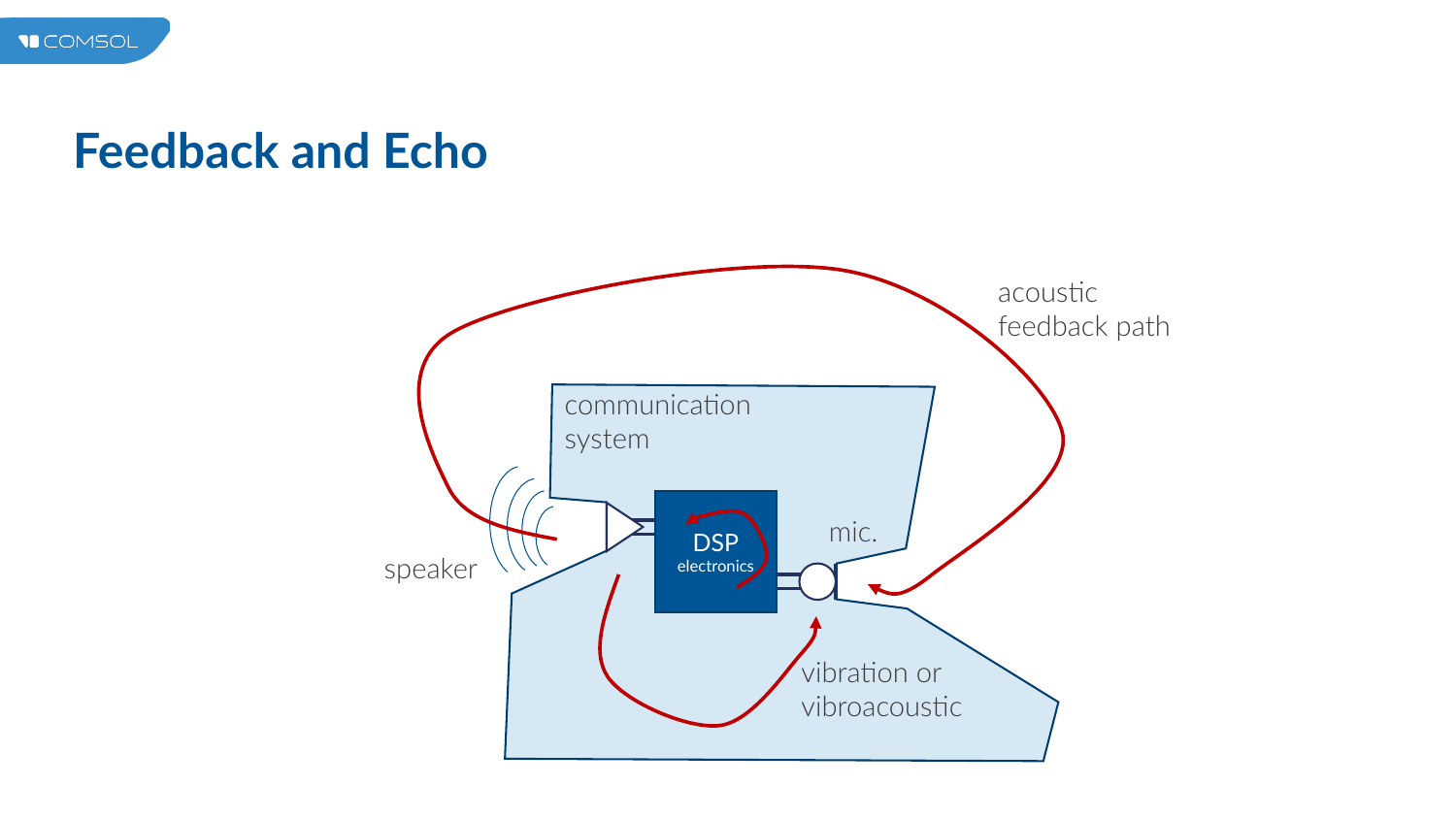

# Feedback and Echo

acoustic
feedback path
communication
system

DSP
electronics

mic.

speaker

vibration or
vibroacoustic